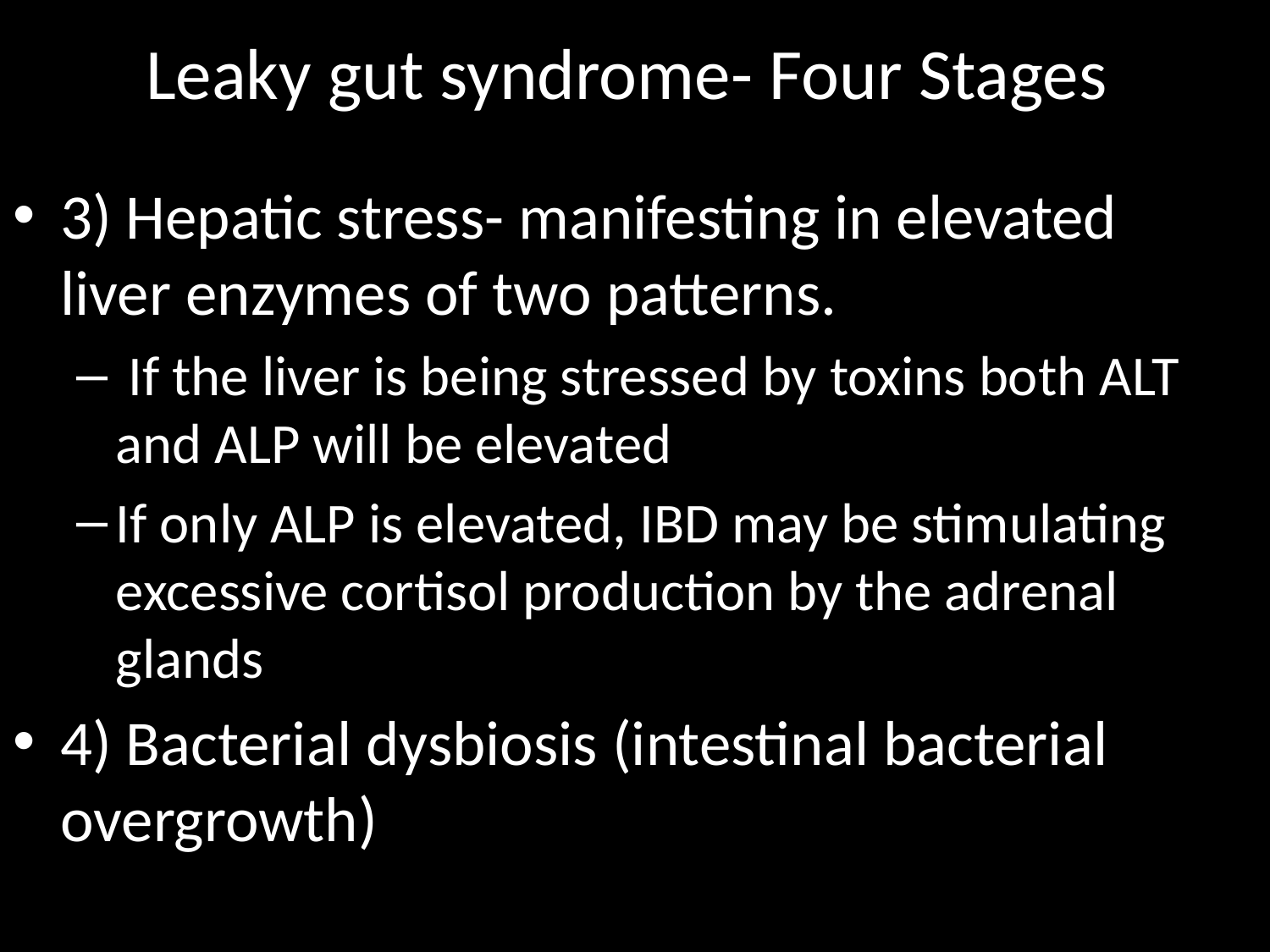

# Leaky gut syndrome- Four Stages
3) Hepatic stress- manifesting in elevated liver enzymes of two patterns.
 If the liver is being stressed by toxins both ALT and ALP will be elevated
If only ALP is elevated, IBD may be stimulating excessive cortisol production by the adrenal glands
4) Bacterial dysbiosis (intestinal bacterial overgrowth)